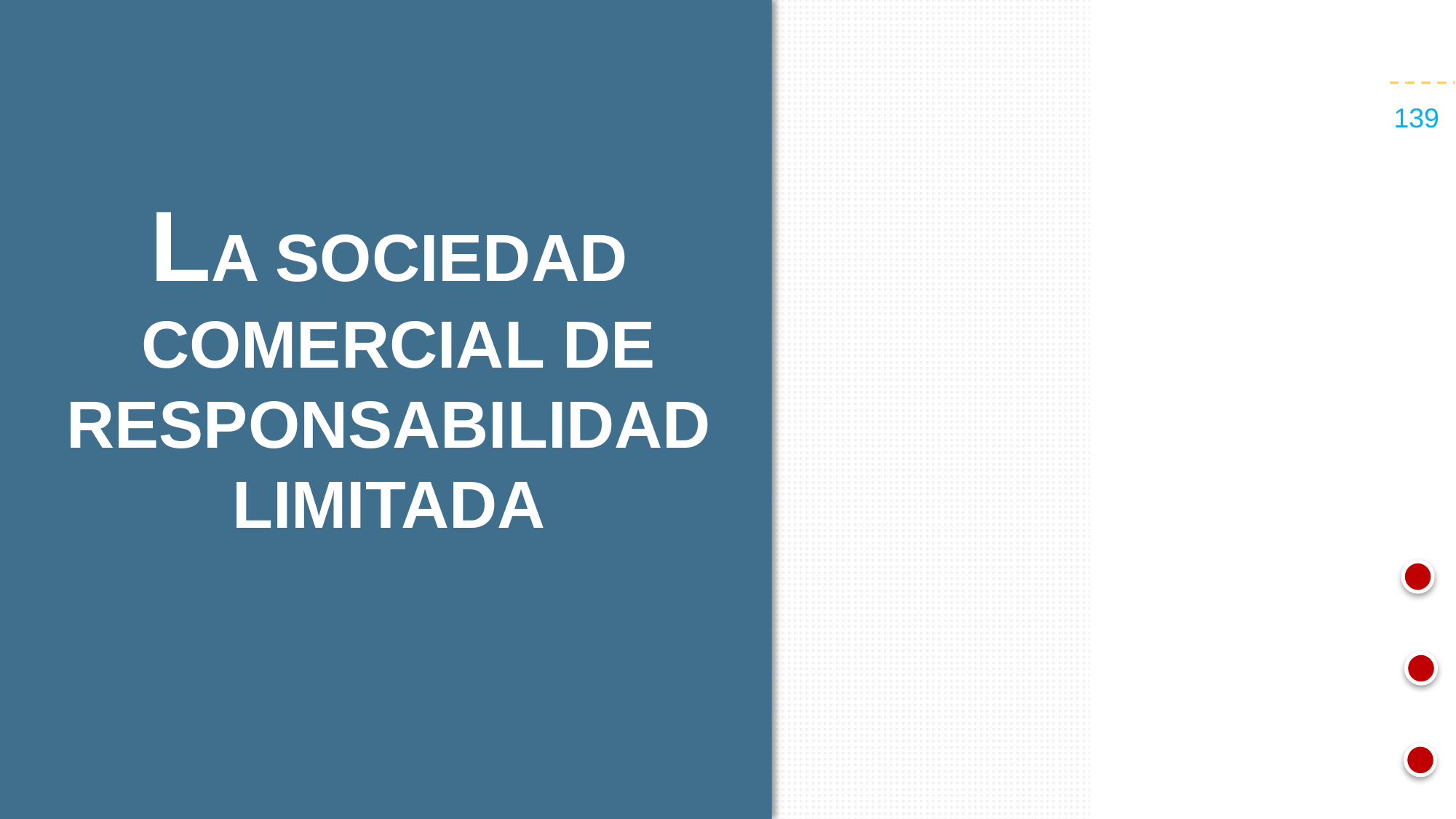

139
LA SOCIEDAD
 COMERCIAL DE RESPONSABILIDAD LIMITADA